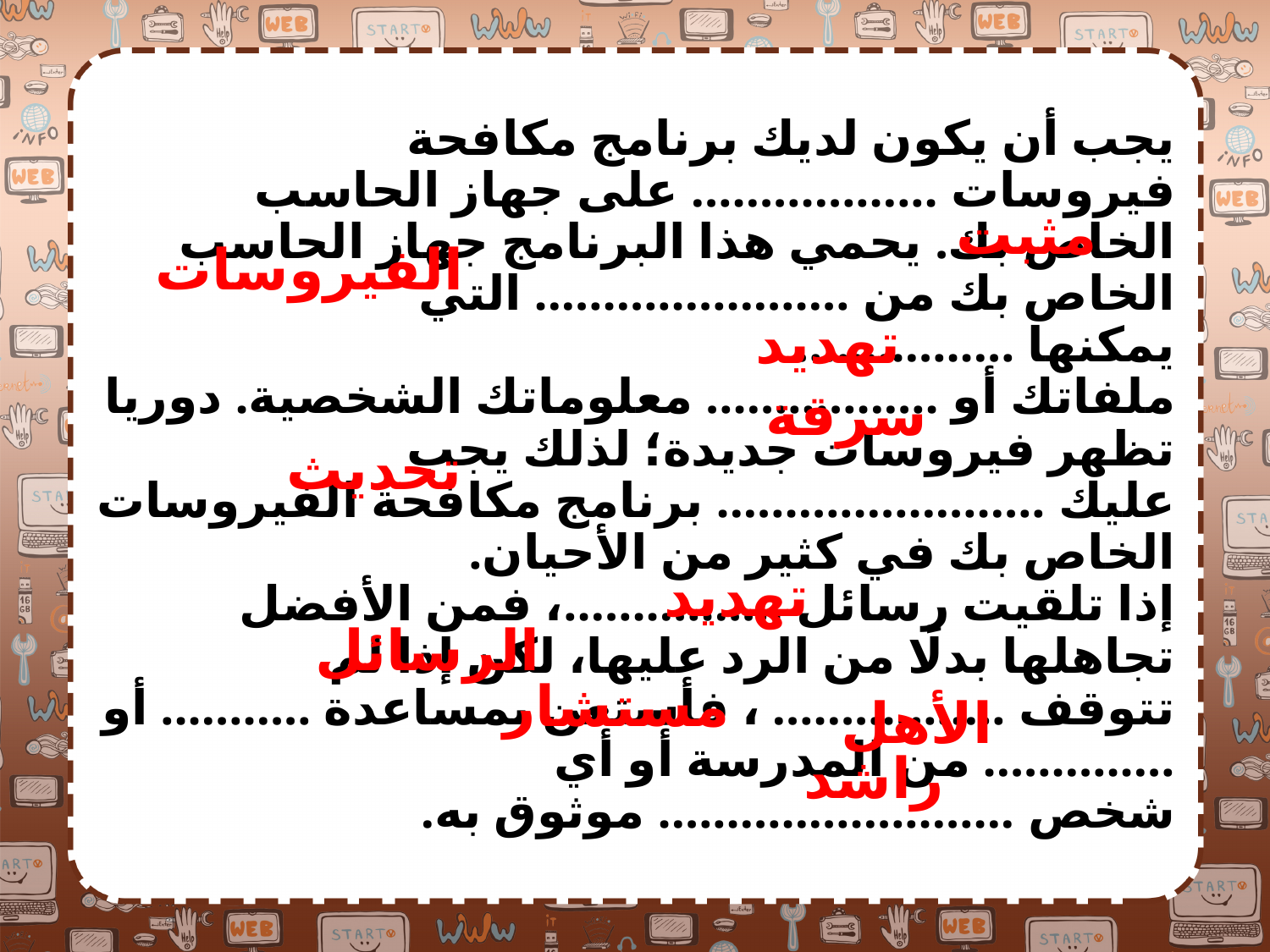

# يجب أن يكون لديك برنامج مكافحة فيروسات .................. على جهاز الحاسب الخاص بك. يحمي هذا البرنامج جهاز الحاسب الخاص بك من ....................... التي يمكنها ................ ملفاتك أو ................. معلوماتك الشخصية. دوريا تظهر فيروسات جديدة؛ لذلك يجب عليك ........................ برنامج مكافحة الفيروسات الخاص بك في كثير من الأحيان. إذا تلقيت رسائل ................، فمن الأفضل تجاهلها بدلًا من الرد عليها، لكن إذا لم تتوقف ................. ، فأستعن بمساعدة ........... أو .............. من المدرسة أو أي شخص .......................... موثوق به.
مثبت
الفيروسات
تهديد
سرقة
تحديث
تهديد
الرسائل
مستشار
الأهل
راشد